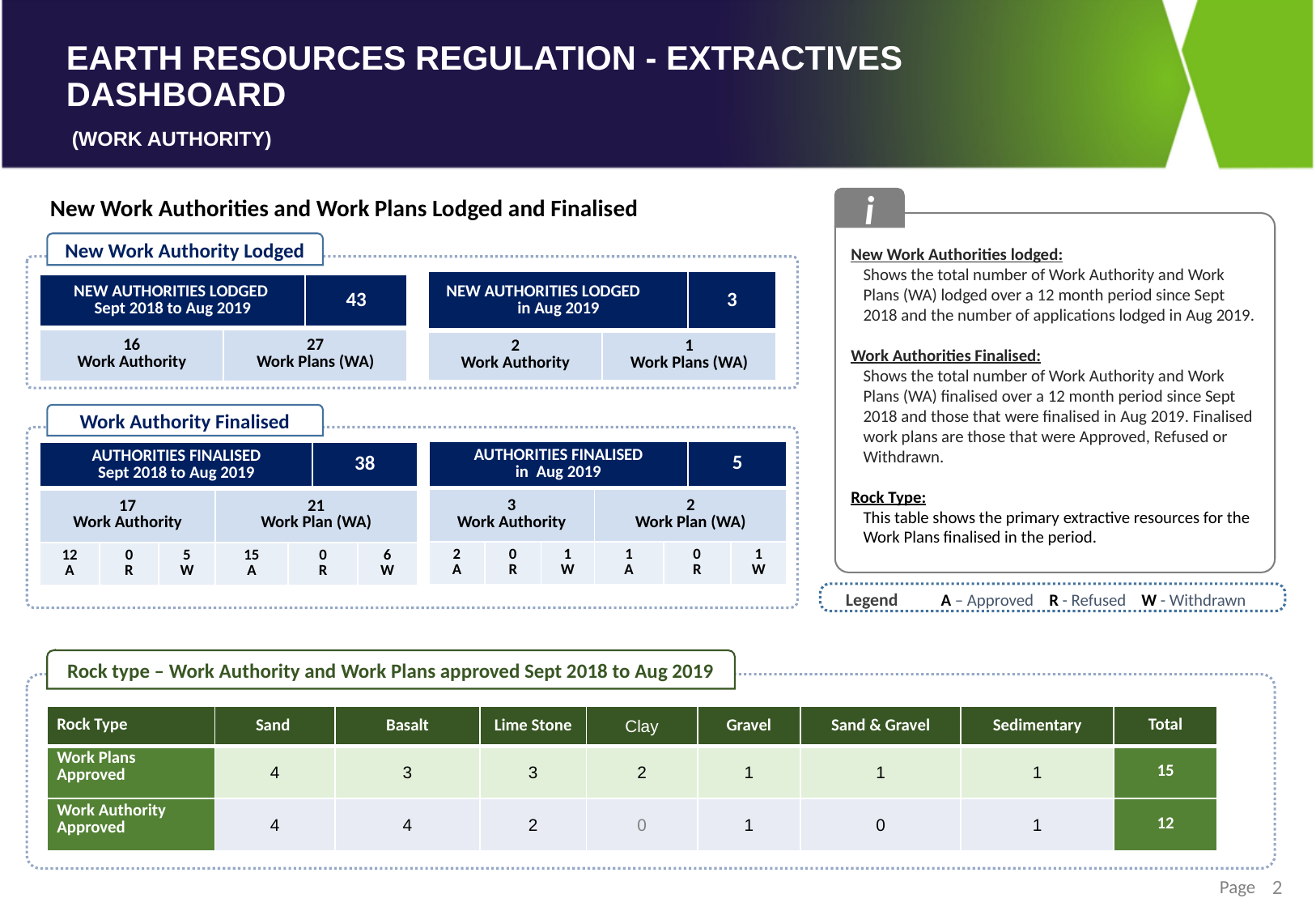

i

New Work Authorities lodged:
Shows the total number of Work Authority and Work Plans (WA) lodged over a 12 month period since Sept 2018 and the number of applications lodged in Aug 2019.

Work Authorities Finalised:
Shows the total number of Work Authority and Work Plans (WA) finalised over a 12 month period since Sept 2018 and those that were finalised in Aug 2019. Finalised work plans are those that were Approved, Refused or Withdrawn.

Rock Type:
This table shows the primary extractive resources for the Work Plans finalised in the period.
New Work Authorities and Work Plans Lodged and Finalised
New Work Authority Lodged

| NEW AUTHORITIES LODGED in Aug 2019 |  | 3 |
| --- | --- | --- |
| 2 Work Authority | 1 Work Plans (WA) |  |
| NEW AUTHORITIES LODGED Sept 2018 to Aug 2019 |  | 43 |
| --- | --- | --- |
| 16 Work Authority | 27 Work Plans (WA) |  |
Work Authority Finalised

| AUTHORITIES FINALISED in Aug 2019 |  |  |  |  | 5 |  |
| --- | --- | --- | --- | --- | --- | --- |
| 3 Work Authority |  |  | 2 Work Plan (WA) |  |  |  |
| 2 A | 0 R | 1 W | 1 A | 0 R |  | 1 W |
| AUTHORITIES FINALISED Sept 2018 to Aug 2019 |  |  |  |  | 38 |  |
| --- | --- | --- | --- | --- | --- | --- |
| 17 Work Authority |  |  | 21 Work Plan (WA) |  |  |  |
| 12 A | 0 R | 5 W | 15 A | 0 R |  | 6 W |
Legend
A – Approved    R - Refused    W - Withdrawn

Rock type – Work Authority and Work Plans approved Sept 2018 to Aug 2019

| Rock Type | Sand | Basalt | Lime Stone | Clay | Gravel | Sand & Gravel | Sedimentary | Total |
| --- | --- | --- | --- | --- | --- | --- | --- | --- |
| Work Plans Approved | 4 | 3 | 3 | 2 | 1 | 1 | 1 | 15 |
| Work Authority Approved | 4 | 4 | 2 | 0 | 1 | 0 | 1 | 12 |
2